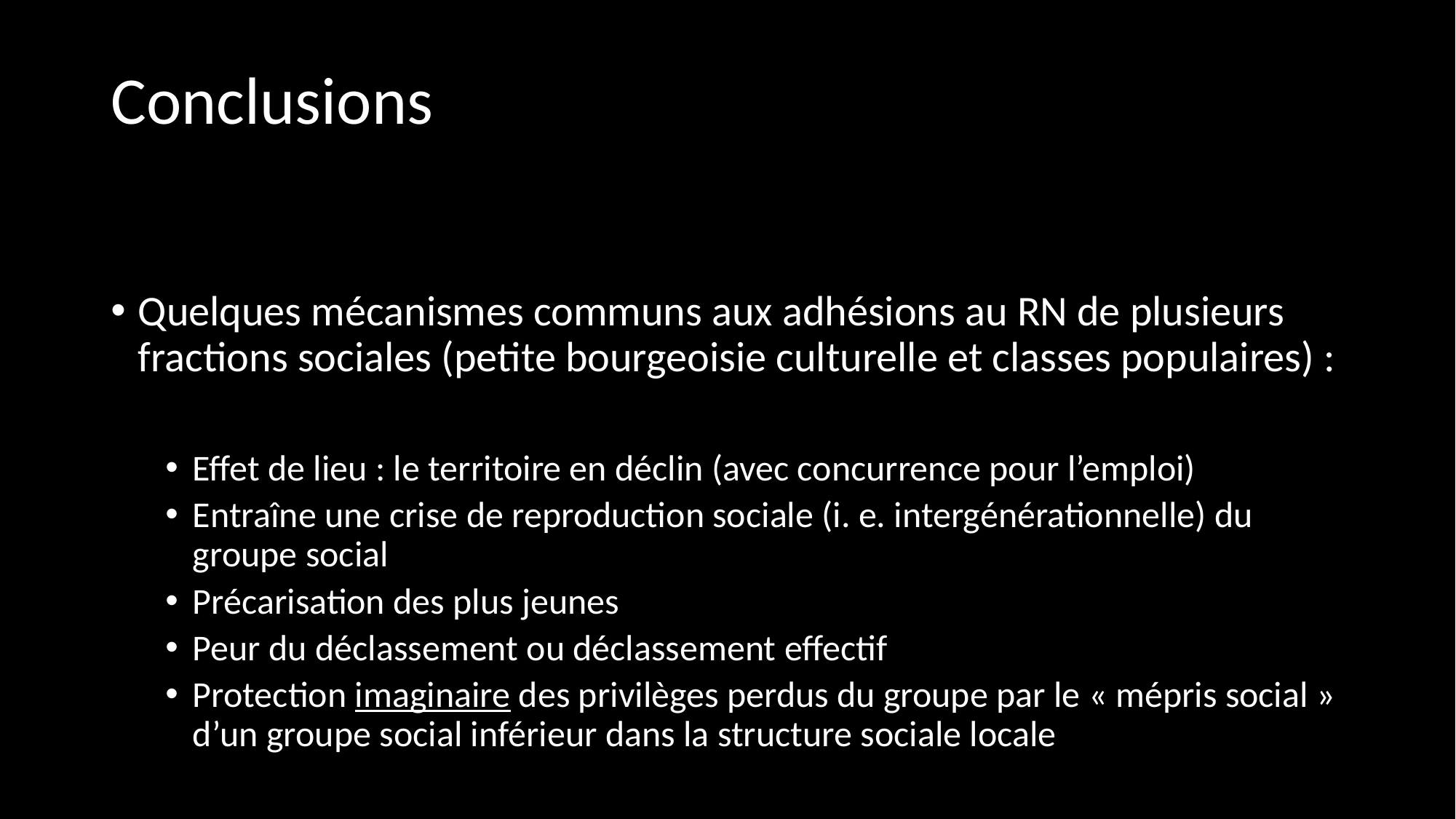

# Conclusions

Quelques mécanismes communs aux adhésions au RN de plusieurs fractions sociales (petite bourgeoisie culturelle et classes populaires) :

Effet de lieu : le territoire en déclin (avec concurrence pour l’emploi)
Entraîne une crise de reproduction sociale (i. e. intergénérationnelle) du groupe social
Précarisation des plus jeunes
Peur du déclassement ou déclassement effectif
Protection imaginaire des privilèges perdus du groupe par le « mépris social » d’un groupe social inférieur dans la structure sociale locale